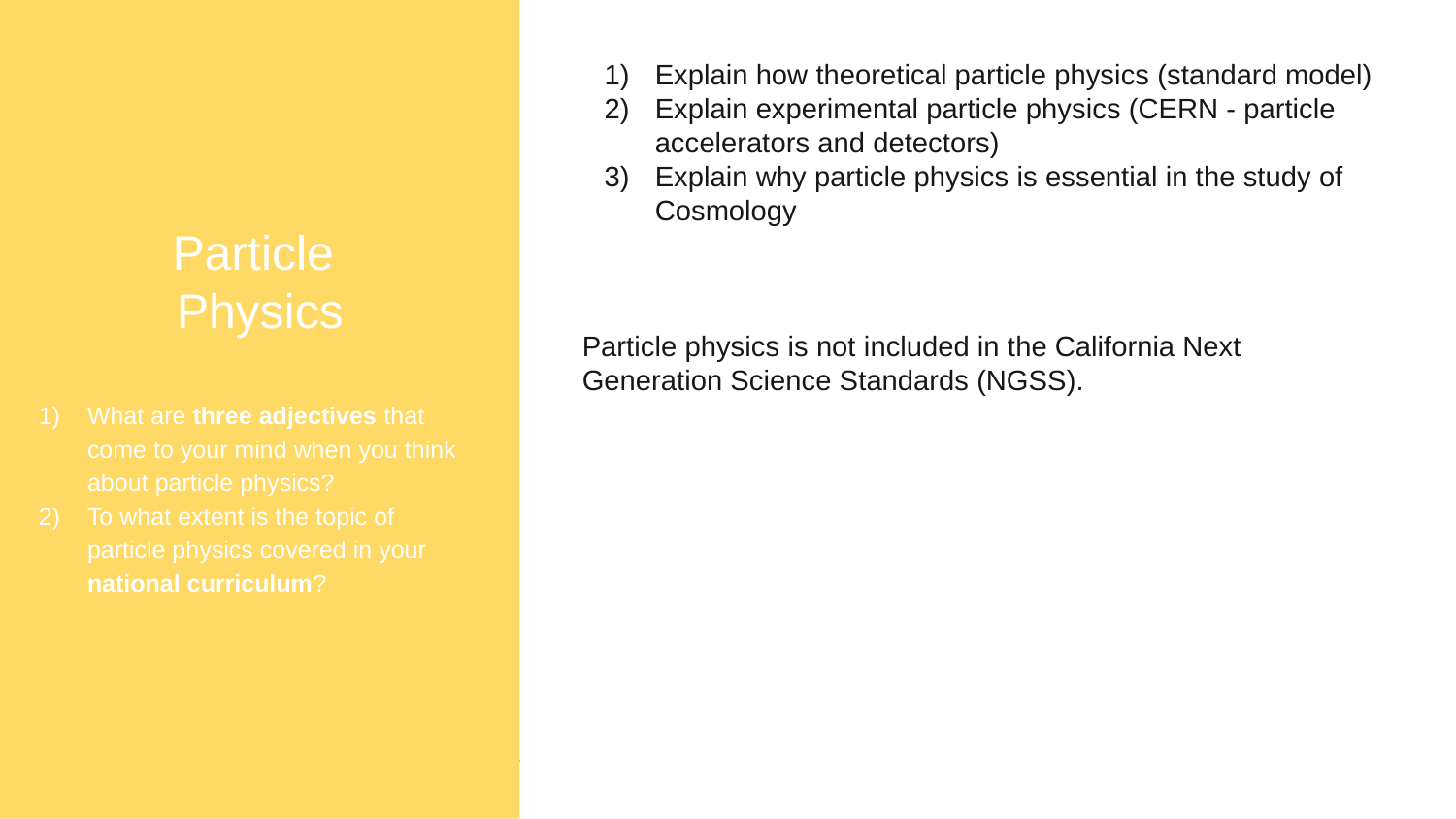

Particle
Physics

What are three adjectives that come to your mind when you think about particle physics?
To what extent is the topic of particle physics covered in your national curriculum?

Explain how theoretical particle physics (standard model)
Explain experimental particle physics (CERN - particle accelerators and detectors)
Explain why particle physics is essential in the study of Cosmology

Particle physics is not included in the California Next Generation Science Standards (NGSS).